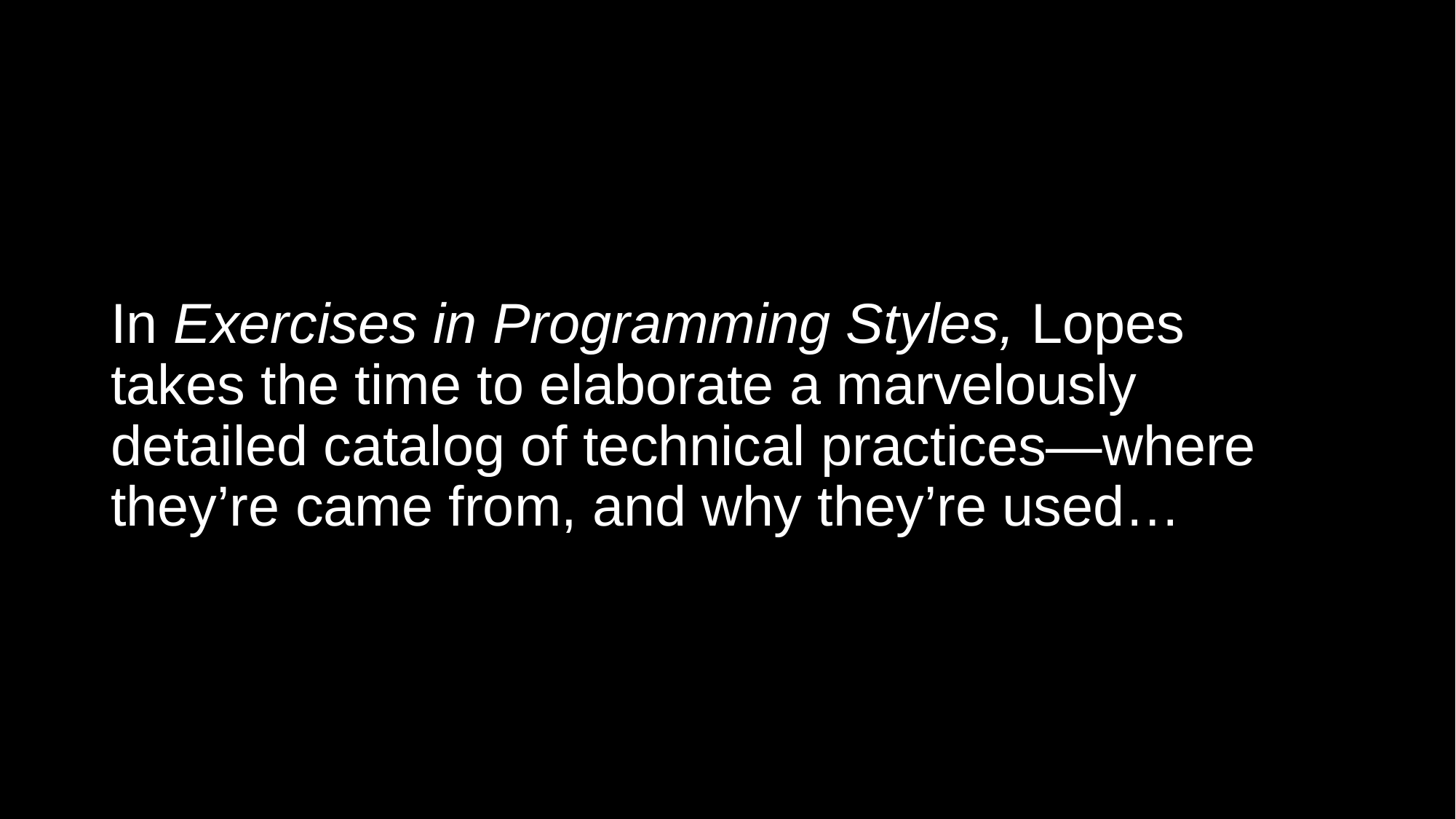

# In Exercises in Programming Styles, Lopes takes the time to elaborate a marvelously detailed catalog of technical practices—where they’re came from, and why they’re used…